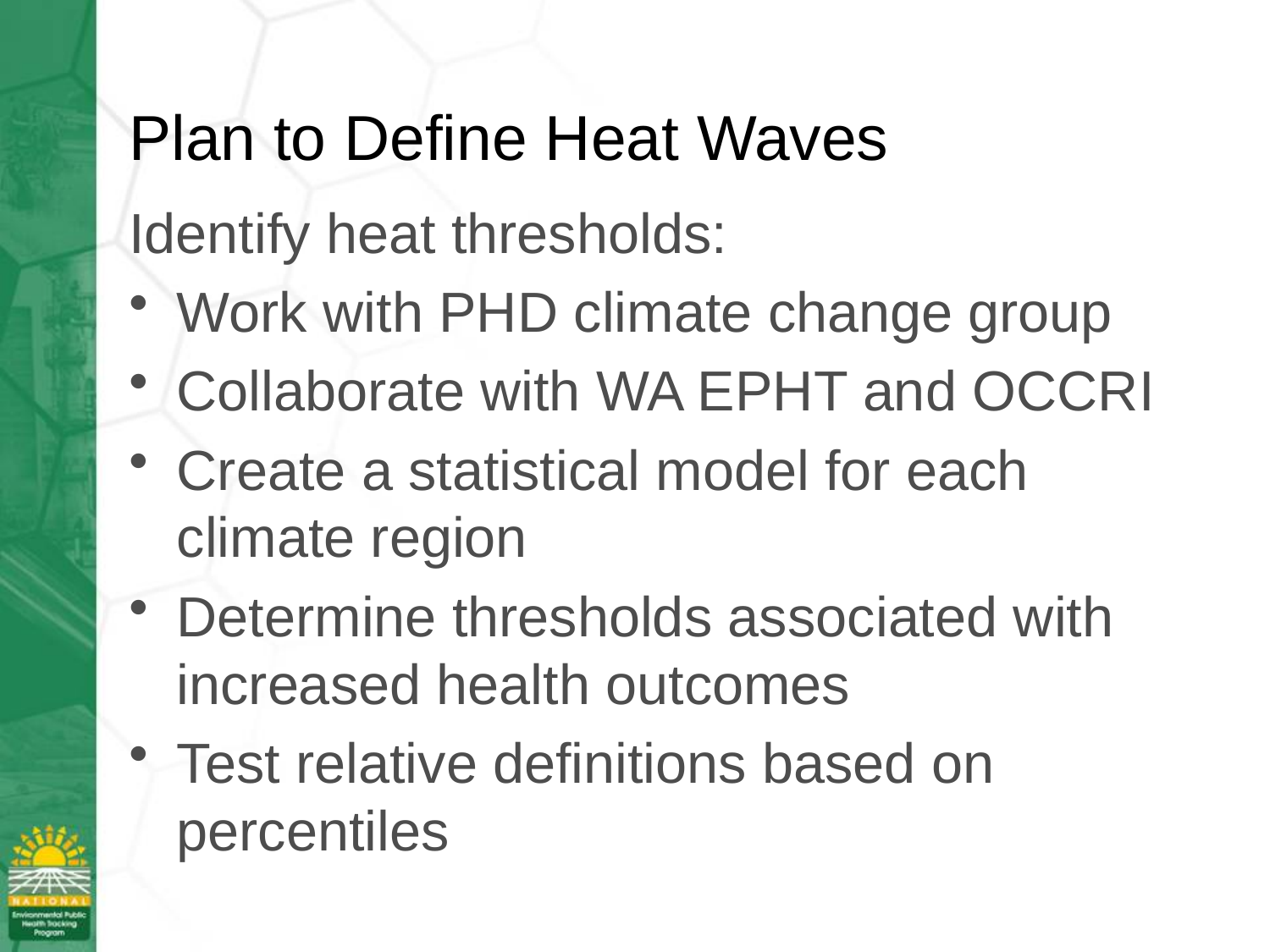

# Plan to Define Heat Waves
Identify heat thresholds:
Work with PHD climate change group
Collaborate with WA EPHT and OCCRI
Create a statistical model for each climate region
Determine thresholds associated with increased health outcomes
Test relative definitions based on percentiles